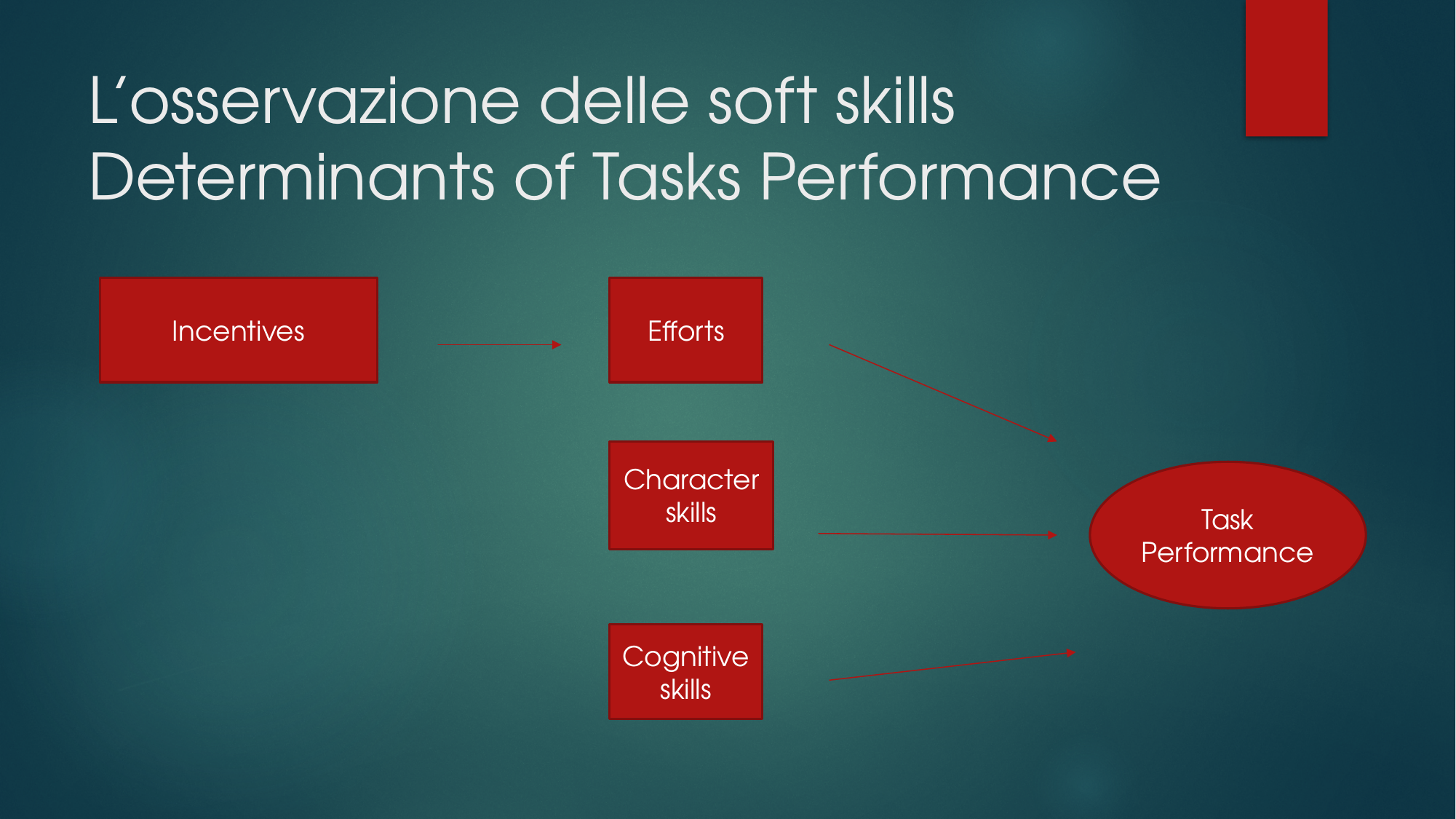

# L’osservazione delle soft skills Determinants of Tasks Performance

Incentives
Efforts
Character skills
Task Performance
Cognitive skills